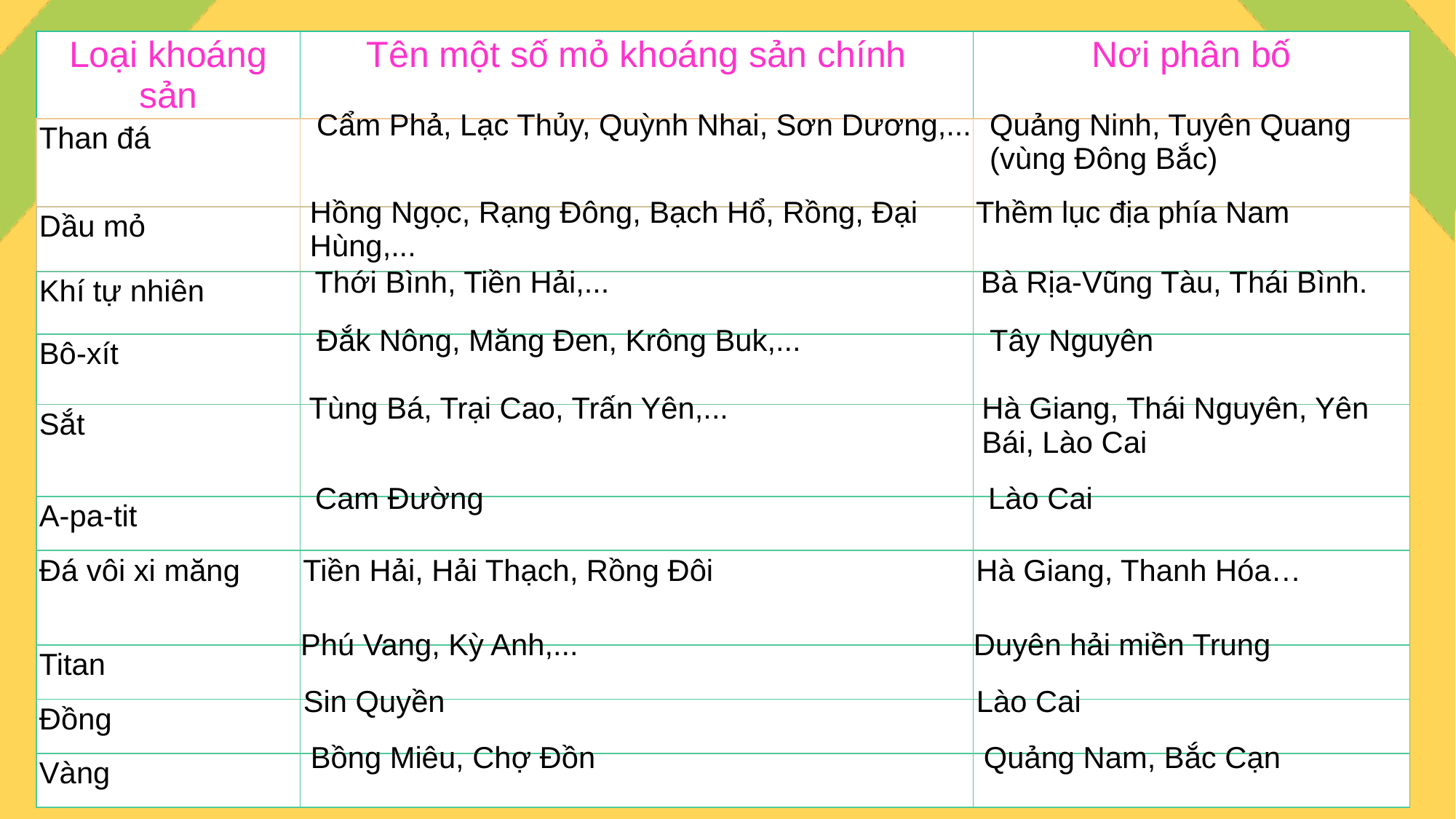

| Loại khoáng sản | Tên một số mỏ khoáng sản chính | Nơi phân bố |
| --- | --- | --- |
| Than đá |  |  |
| Dầu mỏ |  |  |
| Khí tự nhiên |  |  |
| Bô-xít |  |  |
| Sắt |  |  |
| A-pa-tit |  |  |
| Đá vôi xi măng | Tiền Hải, Hải Thạch, Rồng Đôi | Hà Giang, Thanh Hóa… |
| Titan |  |  |
| Đồng |  |  |
| Vàng |  |  |
| Cẩm Phả, Lạc Thủy, Quỳnh Nhai, Sơn Dương,... | Quảng Ninh, Tuyên Quang (vùng Đông Bắc) |
| --- | --- |
| Hồng Ngọc, Rạng Đông, Bạch Hổ, Rồng, Đại Hùng,... | Thềm lục địa phía Nam |
| --- | --- |
| Thới Bình, Tiền Hải,... | Bà Rịa-Vũng Tàu, Thái Bình. |
| --- | --- |
| Đắk Nông, Măng Đen, Krông Buk,... | Tây Nguyên |
| --- | --- |
| Tùng Bá, Trại Cao, Trấn Yên,... | Hà Giang, Thái Nguyên, Yên Bái, Lào Cai |
| --- | --- |
| Cam Đường | Lào Cai |
| --- | --- |
| Phú Vang, Kỳ Anh,... | Duyên hải miền Trung |
| --- | --- |
| Sin Quyền | Lào Cai |
| --- | --- |
| Bồng Miêu, Chợ Đồn | Quảng Nam, Bắc Cạn |
| --- | --- |